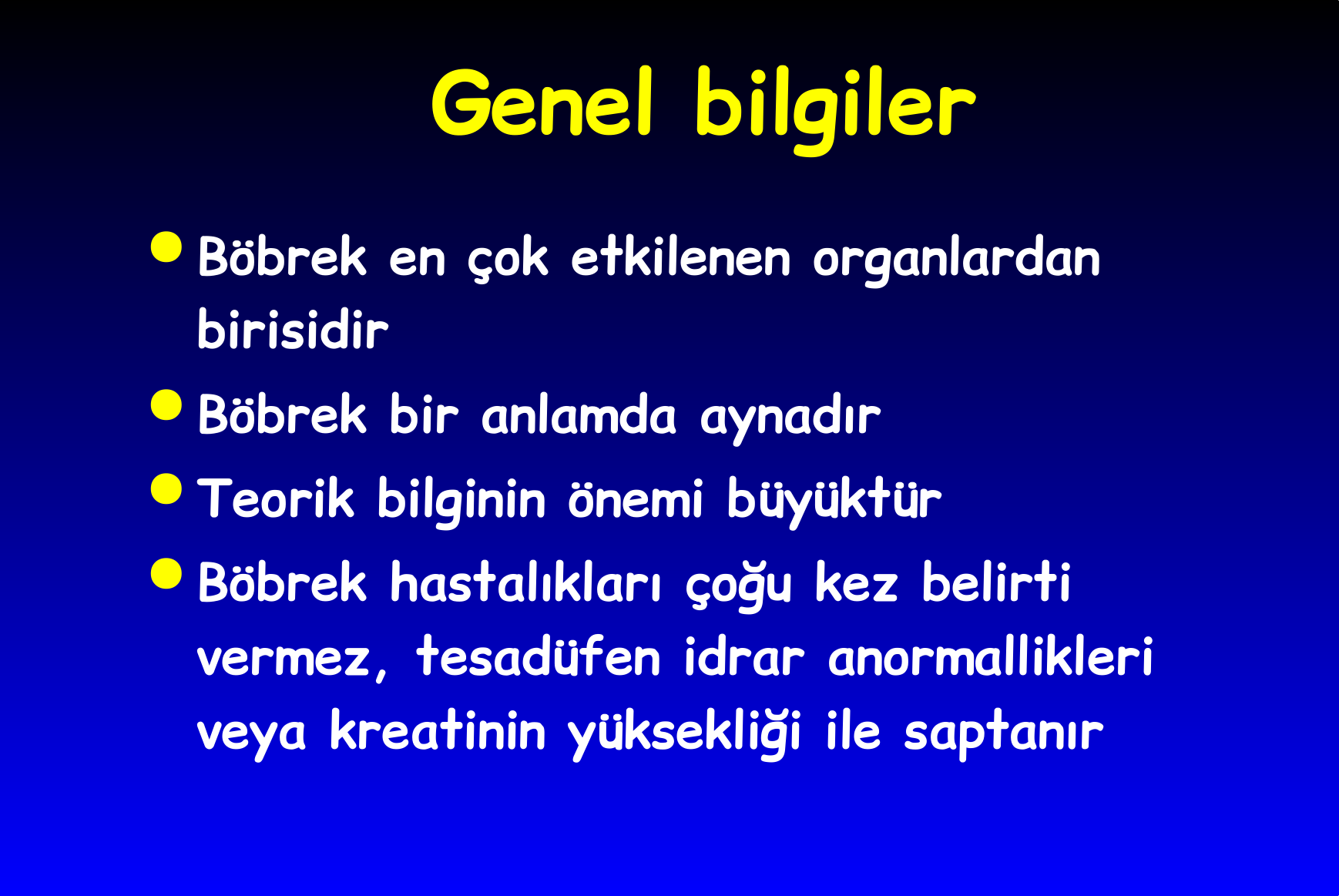

# Genel bilgiler
Böbrek en çok etkilenen organlardan birisidir
Böbrek bir anlamda aynadır
Teorik bilginin önemi büyüktür
Böbrek hastalıkları çoğu kez belirti vermez, tesadüfen idrar anormallikleri veya kreatinin yüksekliği ile saptanır